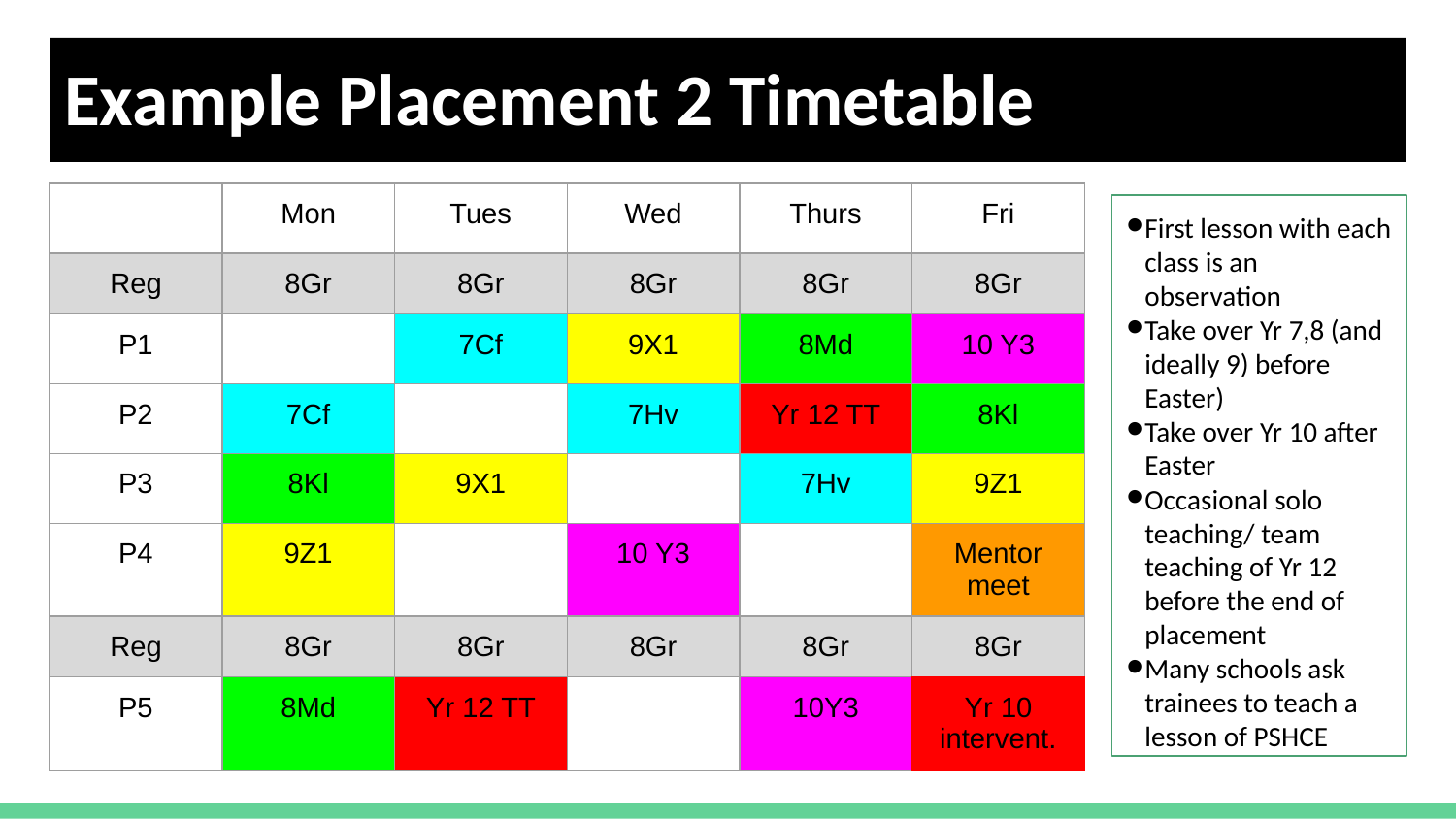

# Example Placement 2 Timetable
|  | Mon | Tues | Wed | Thurs | Fri |
| --- | --- | --- | --- | --- | --- |
| Reg | 8Gr | 8Gr | 8Gr | 8Gr | 8Gr |
| P1 |  | 7Cf | 9X1 | 8Md | 10 Y3 |
| P2 | 7Cf |  | 7Hv | Yr 12 TT | 8Kl |
| P3 | 8Kl | 9X1 |  | 7Hv | 9Z1 |
| P4 | 9Z1 |  | 10 Y3 |  | Mentor meet |
| Reg | 8Gr | 8Gr | 8Gr | 8Gr | 8Gr |
| P5 | 8Md | Yr 12 TT |  | 10Y3 | Yr 10 intervent. |

First lesson with each class is an observation
Take over Yr 7,8 (and ideally 9) before Easter)
Take over Yr 10 after Easter
Occasional solo teaching/ team teaching of Yr 12 before the end of placement
Many schools ask trainees to teach a lesson of PSHCE